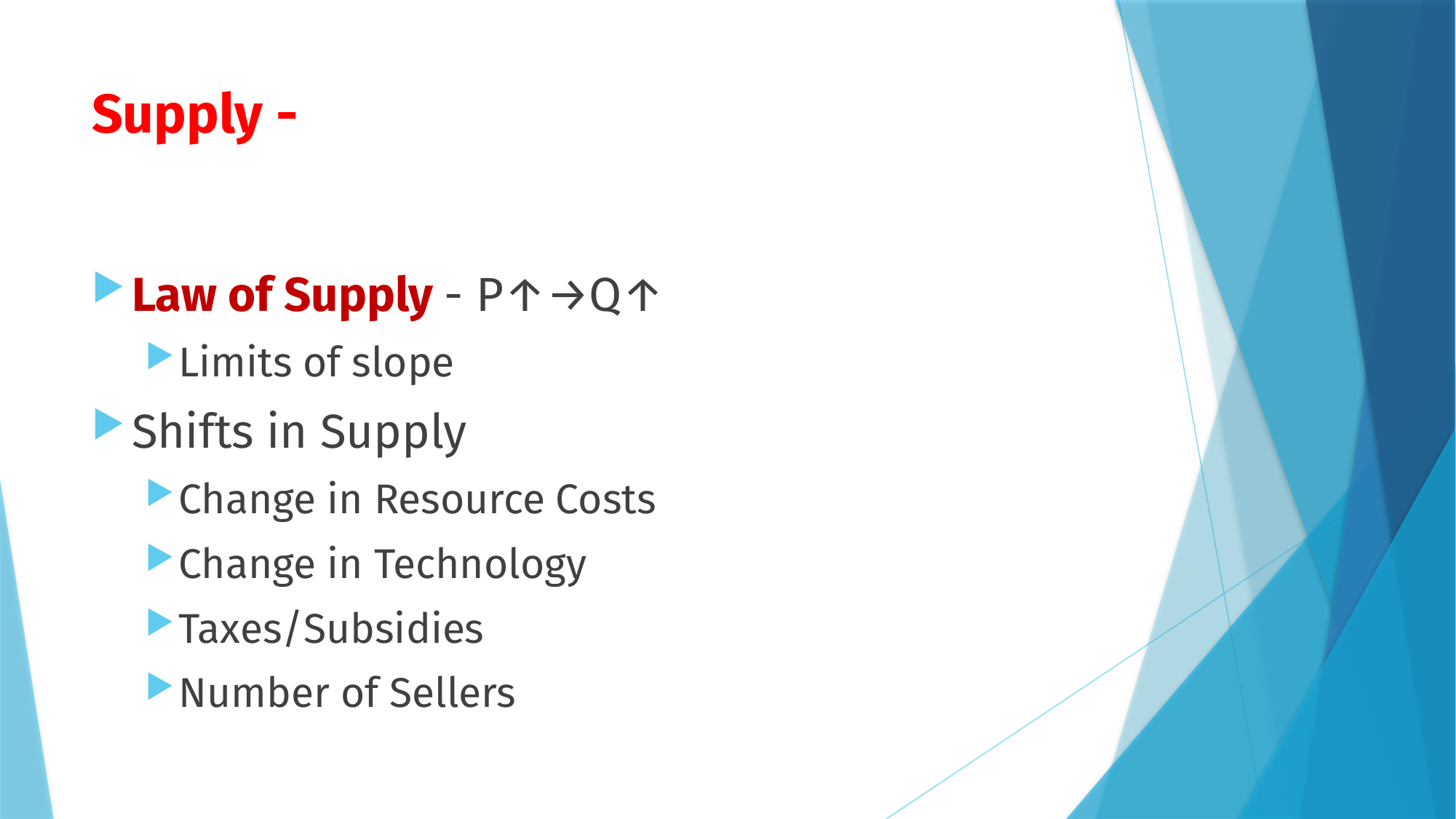

# Supply -
Law of Supply - P↑→Q↑
Limits of slope
Shifts in Supply
Change in Resource Costs
Change in Technology
Taxes/Subsidies
Number of Sellers